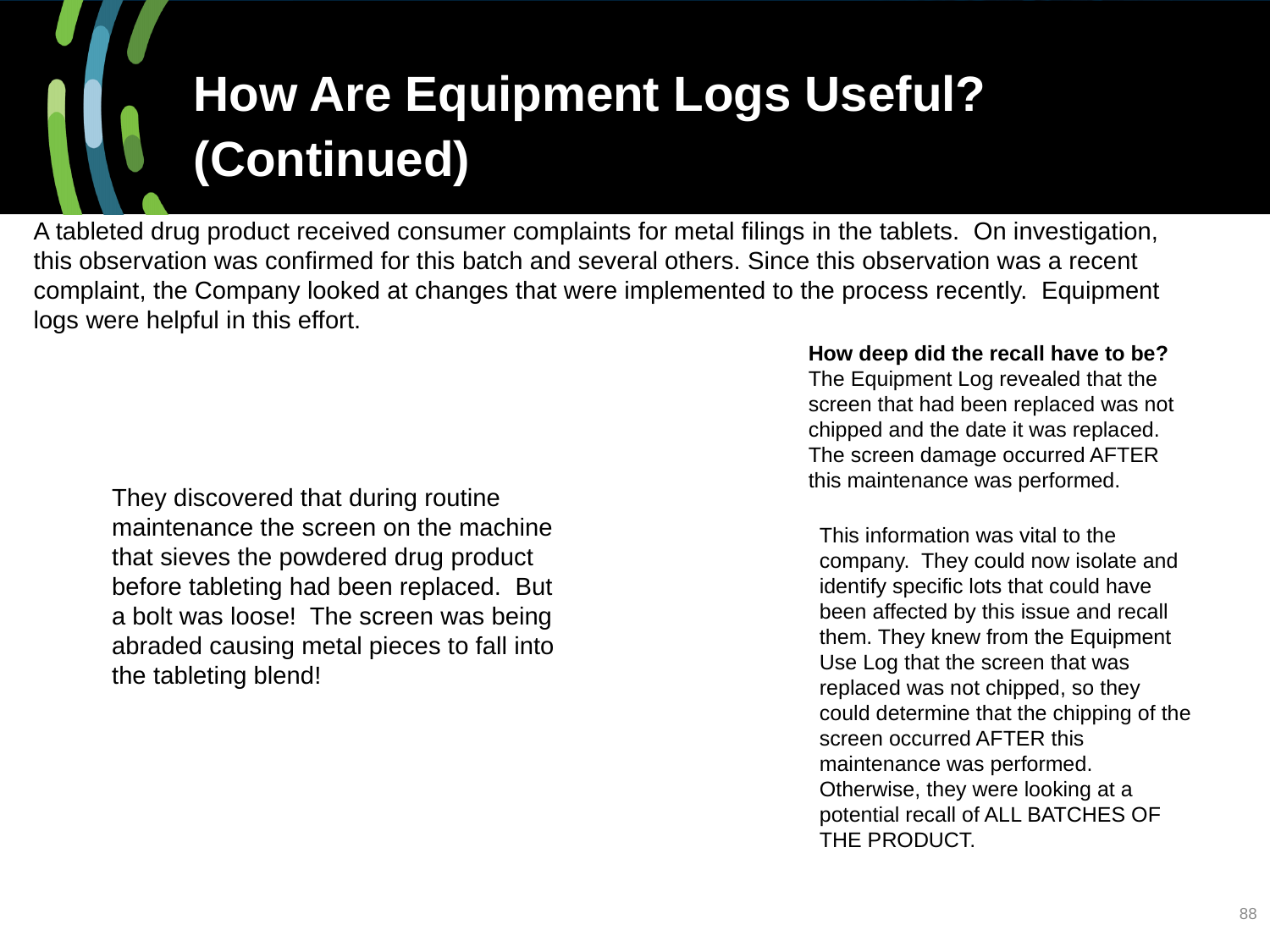

How Are Equipment Logs Useful? (Continued)
A tableted drug product received consumer complaints for metal filings in the tablets.  On investigation, this observation was confirmed for this batch and several others. Since this observation was a recent complaint, the Company looked at changes that were implemented to the process recently.  Equipment logs were helpful in this effort.
How deep did the recall have to be?
The Equipment Log revealed that the screen that had been replaced was not chipped and the date it was replaced.  The screen damage occurred AFTER this maintenance was performed.
They discovered that during routine maintenance the screen on the machine that sieves the powdered drug product before tableting had been replaced.  But a bolt was loose!  The screen was being abraded causing metal pieces to fall into the tableting blend!
This information was vital to the company.  They could now isolate and identify specific lots that could have been affected by this issue and recall them. They knew from the Equipment Use Log that the screen that was replaced was not chipped, so they could determine that the chipping of the screen occurred AFTER this maintenance was performed.   Otherwise, they were looking at a potential recall of ALL BATCHES OF THE PRODUCT.
88